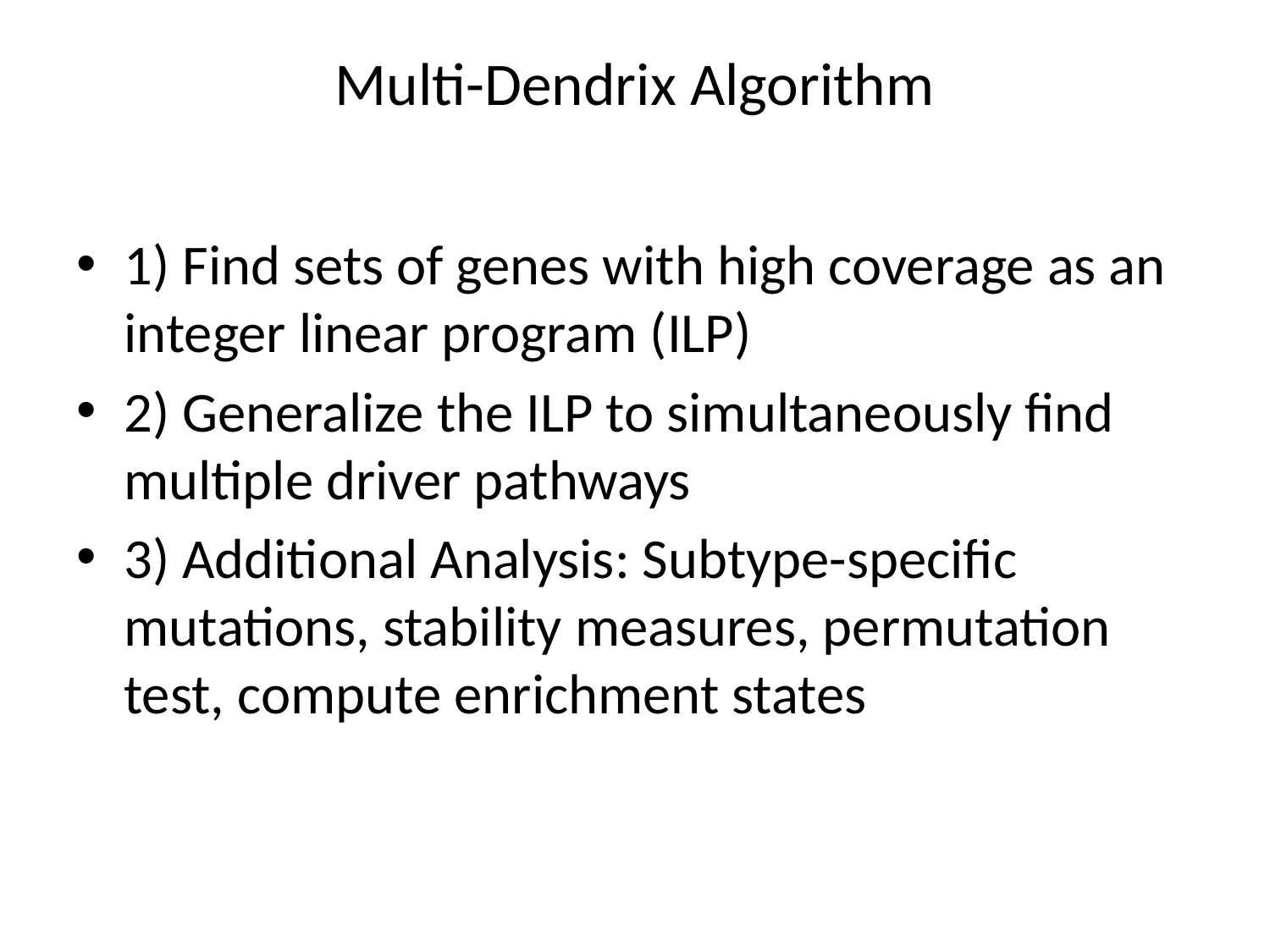

# Multi-Dendrix Algorithm
1) Find sets of genes with high coverage as an integer linear program (ILP)
2) Generalize the ILP to simultaneously find multiple driver pathways
3) Additional Analysis: Subtype-specific mutations, stability measures, permutation test, compute enrichment states